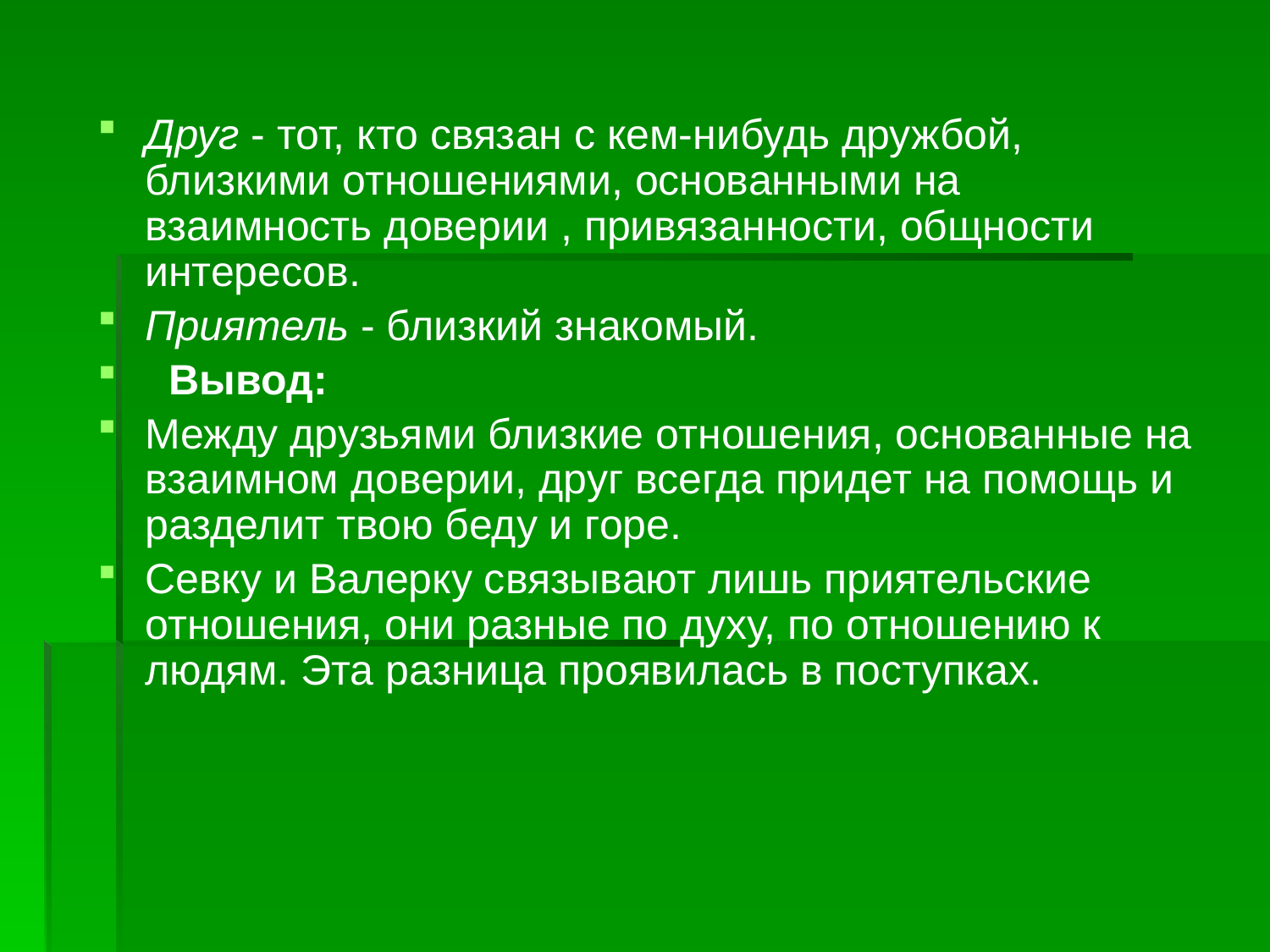

Друг - тот, кто связан с кем-нибудь дружбой, близкими отношениями, основанными на взаимность доверии , привязанности, общности интересов.
Приятель - близкий знакомый.
  Вывод:
Между друзьями близкие отношения, основанные на взаимном доверии, друг всегда придет на помощь и разделит твою беду и горе.
Севку и Валерку связывают лишь приятельские отношения, они разные по духу, по отношению к людям. Эта разница проявилась в поступках.